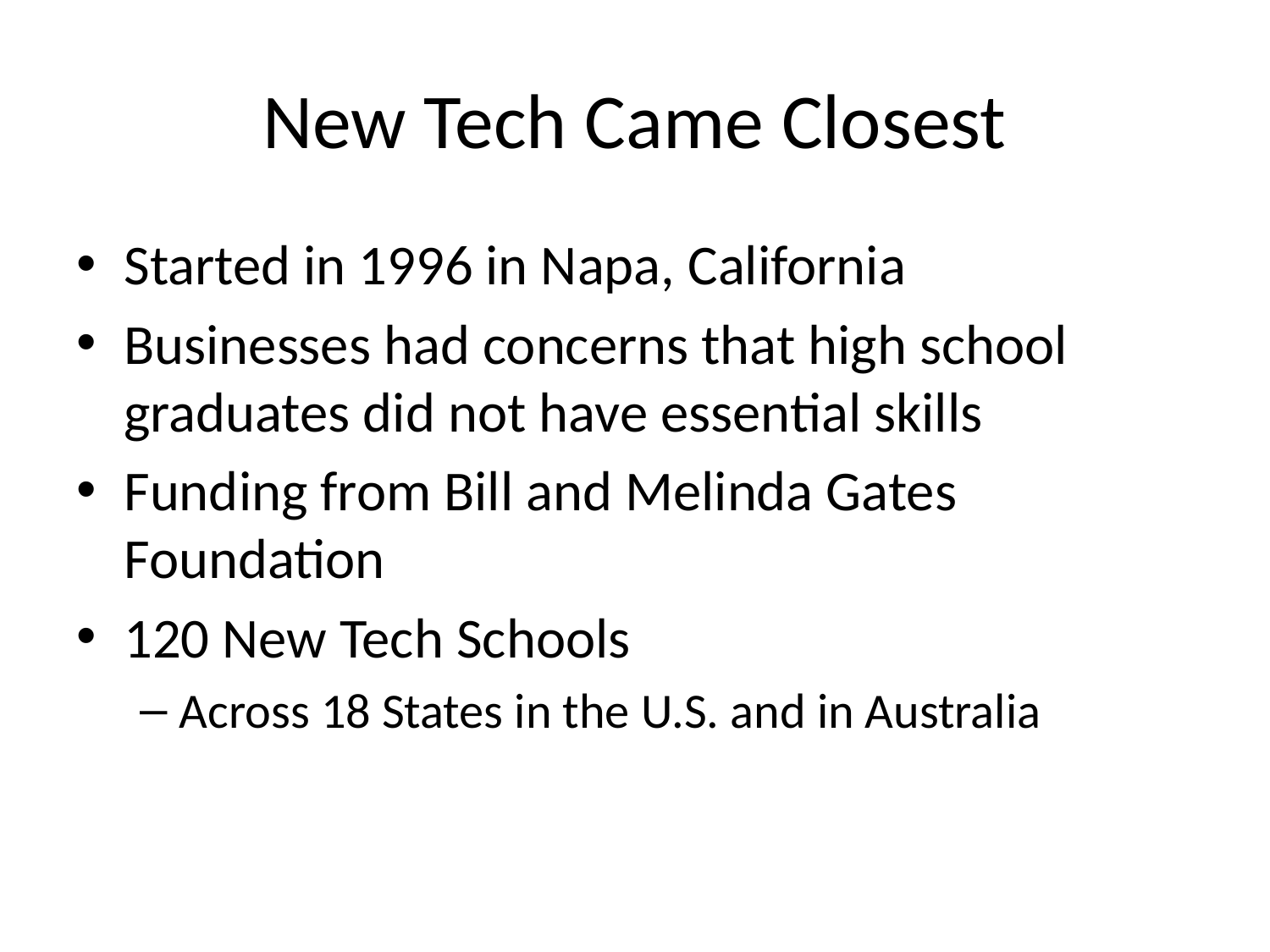

# New Tech Came Closest
Started in 1996 in Napa, California
Businesses had concerns that high school graduates did not have essential skills
Funding from Bill and Melinda Gates Foundation
120 New Tech Schools
Across 18 States in the U.S. and in Australia